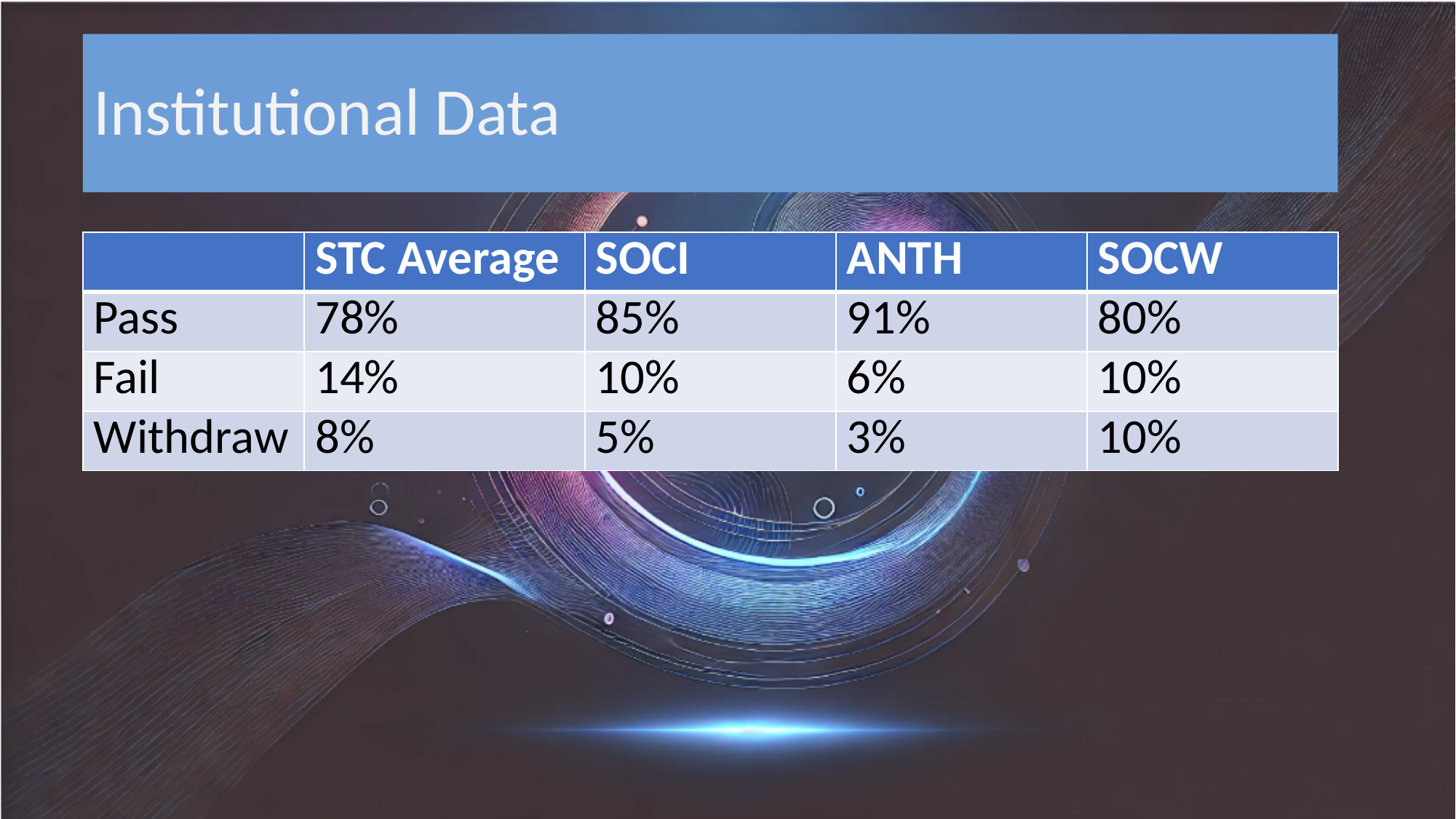

# Institutional Data
|  | STC Average | SOCI | ANTH | SOCW |
| --- | --- | --- | --- | --- |
| Pass | 78% | 85% | 91% | 80% |
| Fail | 14% | 10% | 6% | 10% |
| Withdraw | 8% | 5% | 3% | 10% |